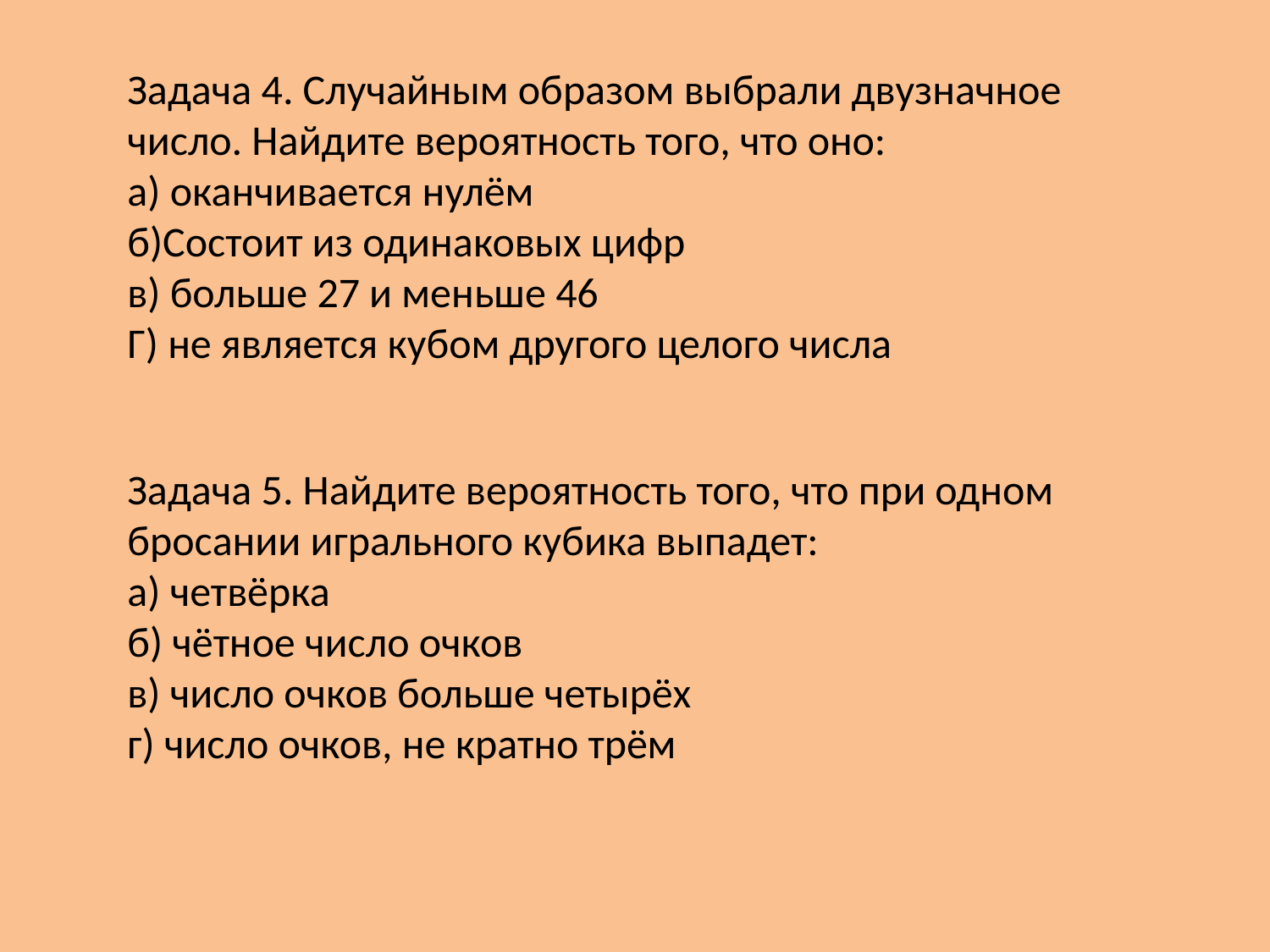

Задача 4. Случайным образом выбрали двузначное число. Найдите вероятность того, что оно:
а) оканчивается нулём
б)Состоит из одинаковых цифр
в) больше 27 и меньше 46
Г) не является кубом другого целого числа

Задача 5. Найдите вероятность того, что при одном бросании игрального кубика выпадет:
а) четвёрка
б) чётное число очков
в) число очков больше четырёх
г) число очков, не кратно трём